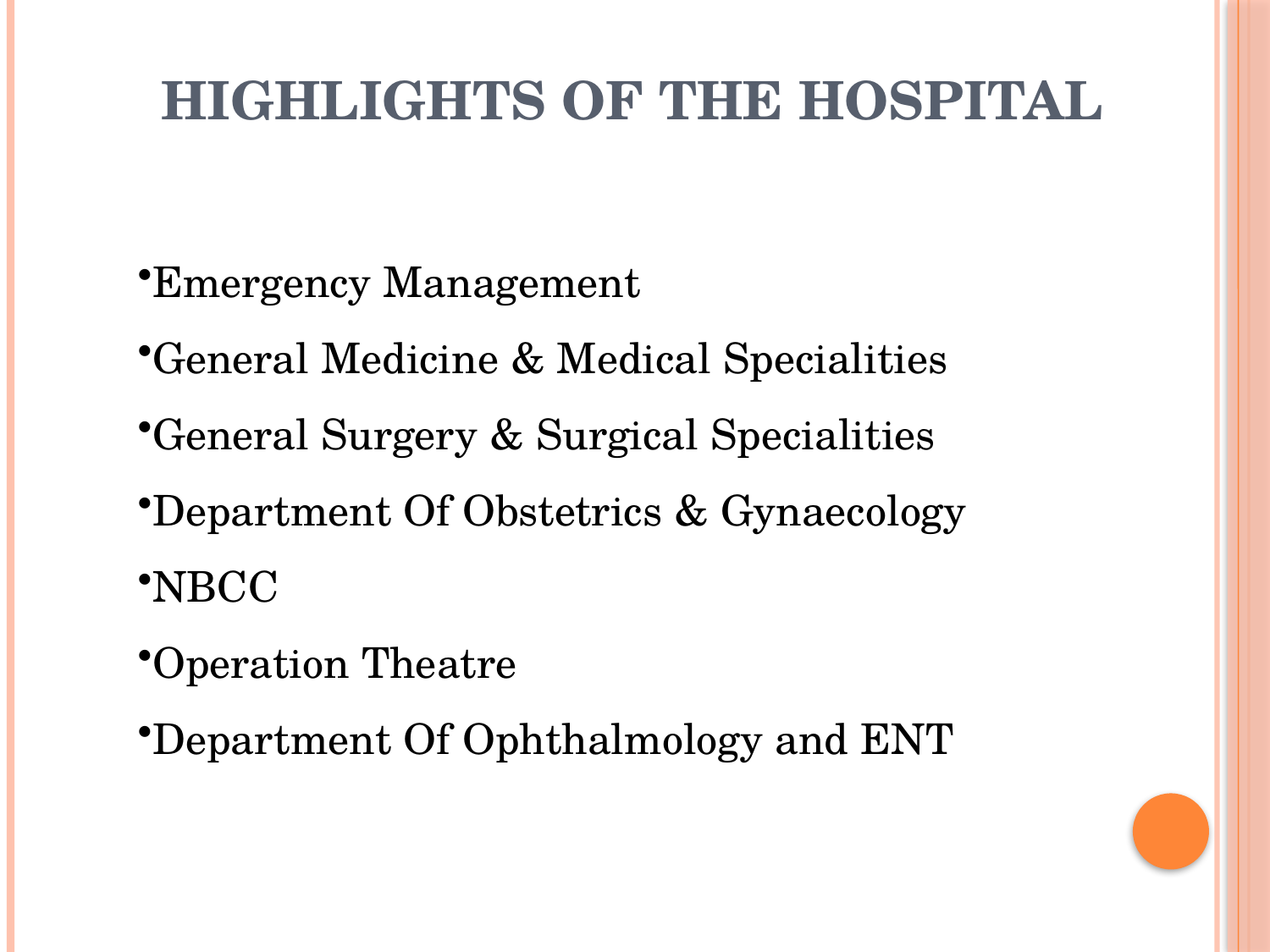

# Highlights of The Hospital
Emergency Management
General Medicine & Medical Specialities
General Surgery & Surgical Specialities
Department Of Obstetrics & Gynaecology
NBCC
Operation Theatre
Department Of Ophthalmology and ENT